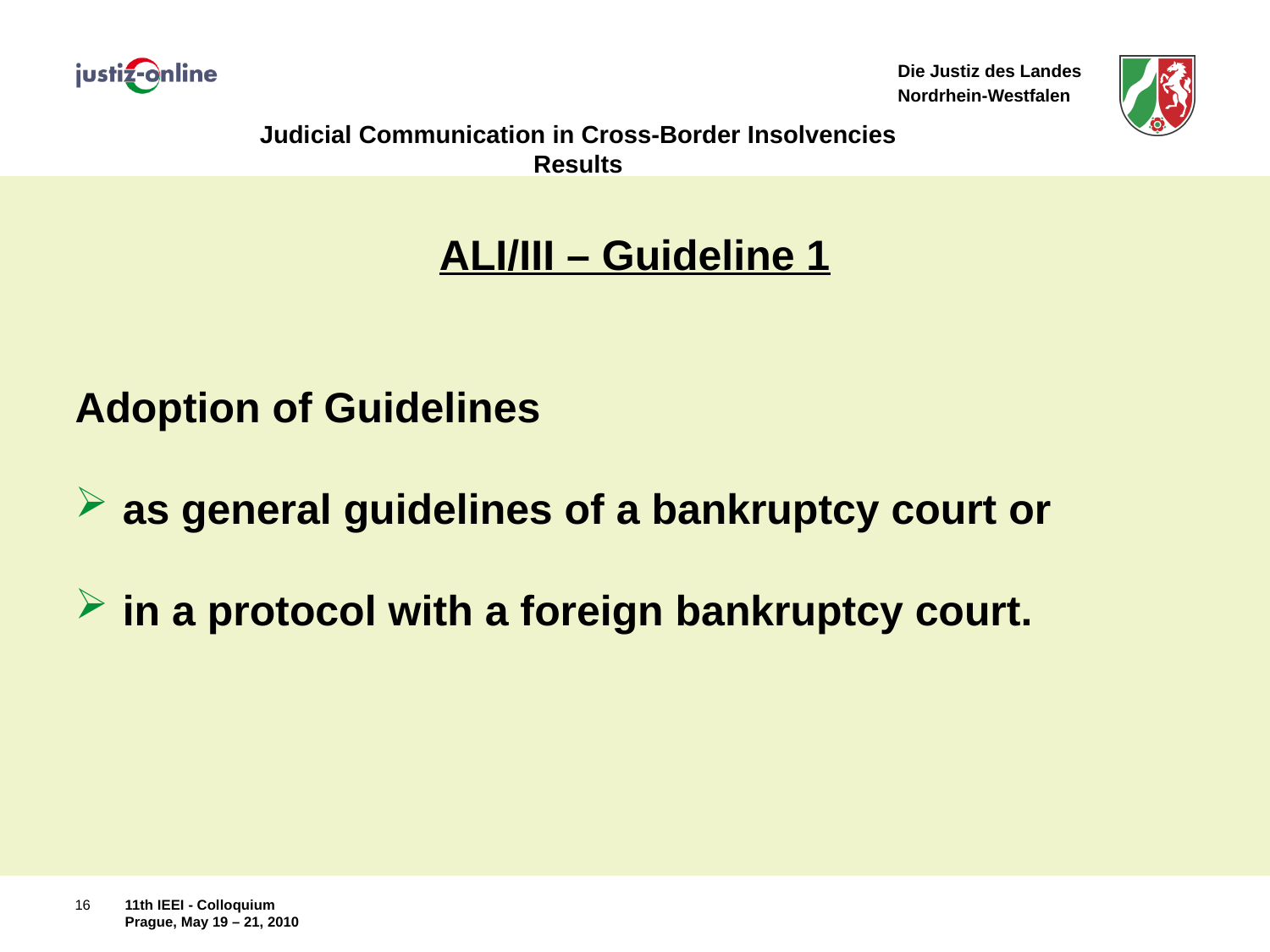

# Judicial Communication in Cross-Border Insolvencies Results
ALI/III – Guideline 1

Adoption of Guidelines

as general guidelines of a bankruptcy court or

in a protocol with a foreign bankruptcy court.

16
11th IEEI - Colloquium
Prague, May 19 – 21, 2010